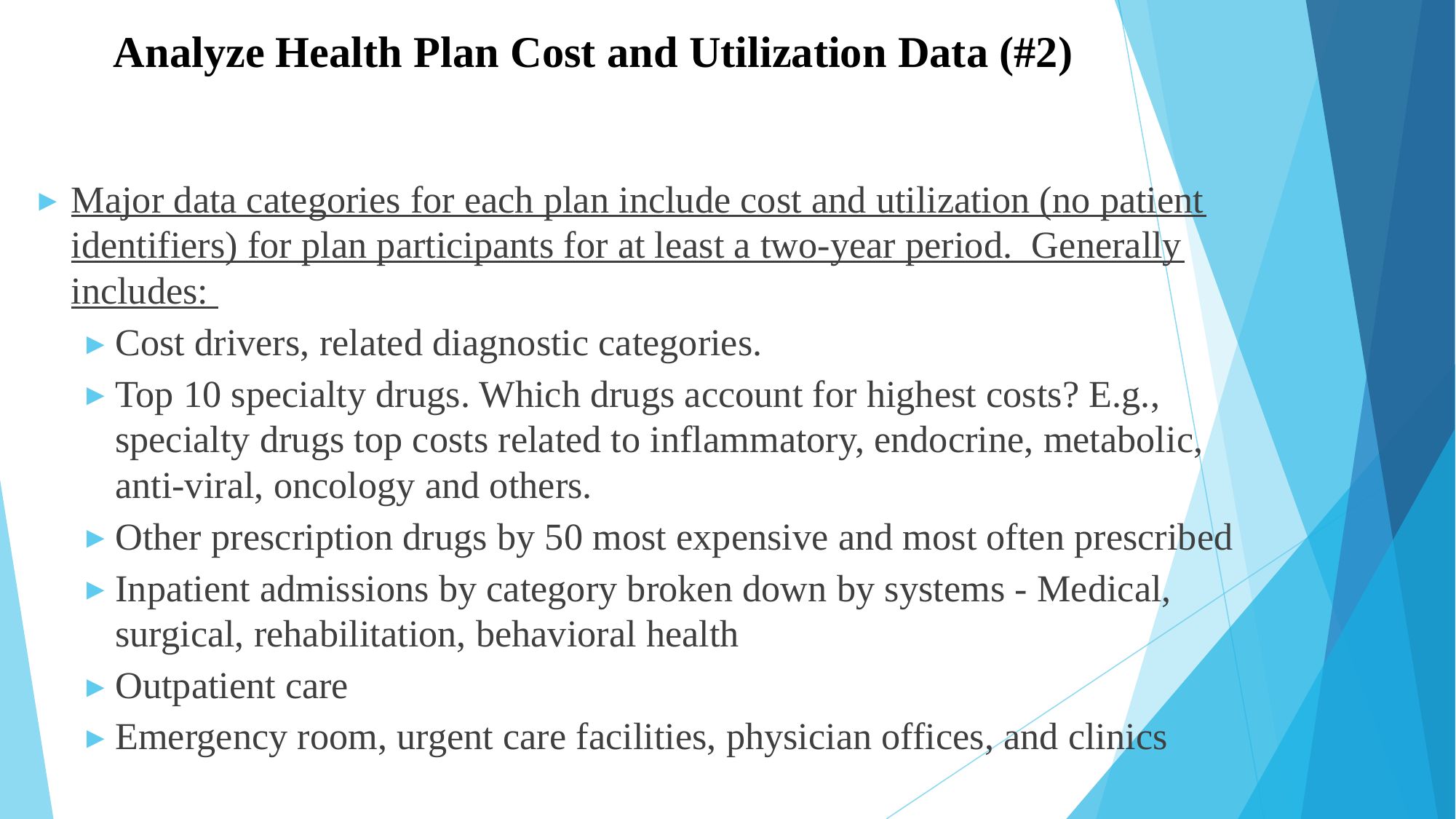

# Analyze Health Plan Cost and Utilization Data (#2)
Major data categories for each plan include cost and utilization (no patient identifiers) for plan participants for at least a two-year period.  Generally includes:
Cost drivers, related diagnostic categories.
Top 10 specialty drugs. Which drugs account for highest costs? E.g., specialty drugs top costs related to inflammatory, endocrine, metabolic, anti-viral, oncology and others.
Other prescription drugs by 50 most expensive and most often prescribed
Inpatient admissions by category broken down by systems - Medical, surgical, rehabilitation, behavioral health
Outpatient care
Emergency room, urgent care facilities, physician offices, and clinics